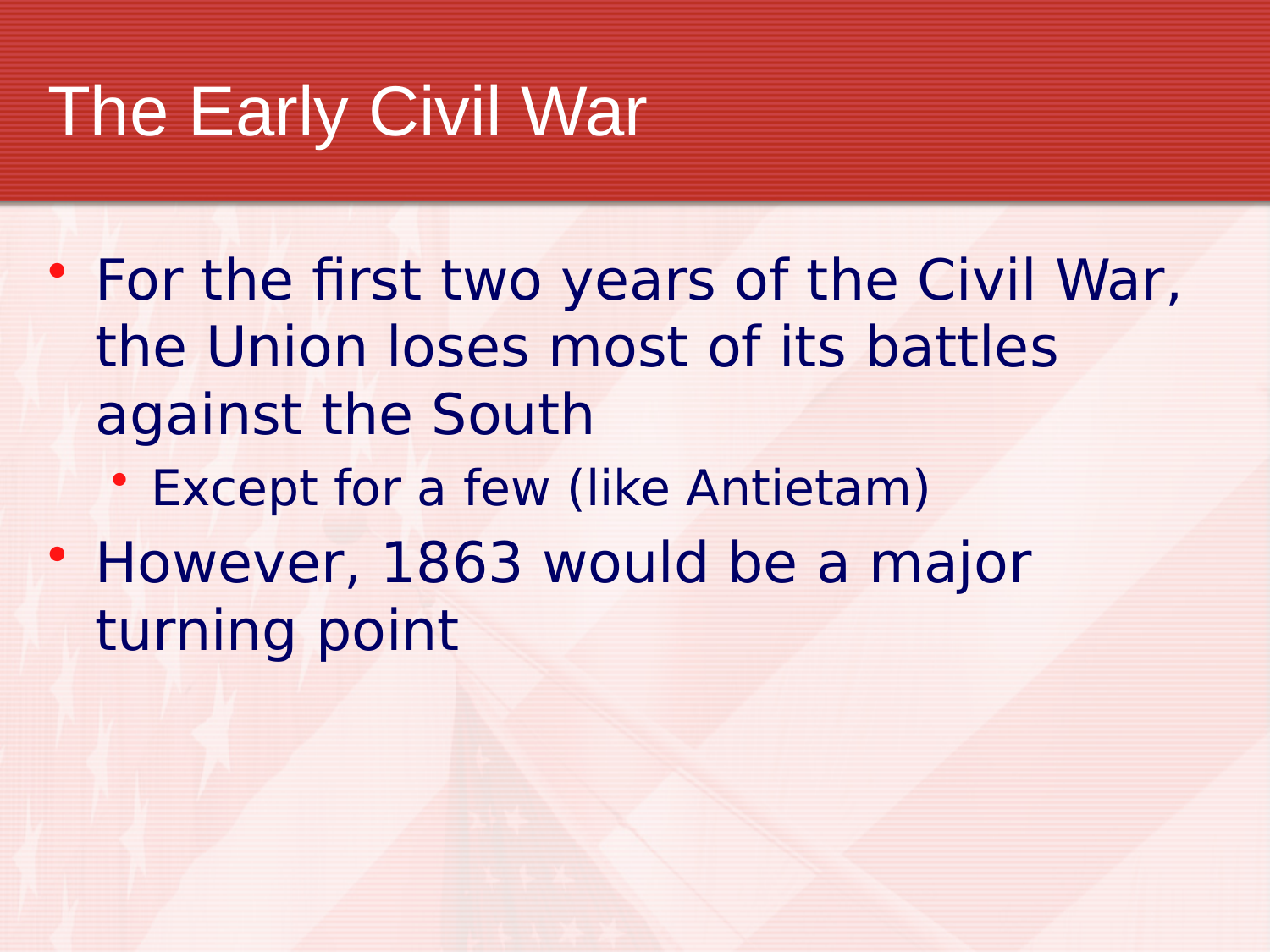

# The Early Civil War
For the first two years of the Civil War, the Union loses most of its battles against the South
Except for a few (like Antietam)
However, 1863 would be a major turning point